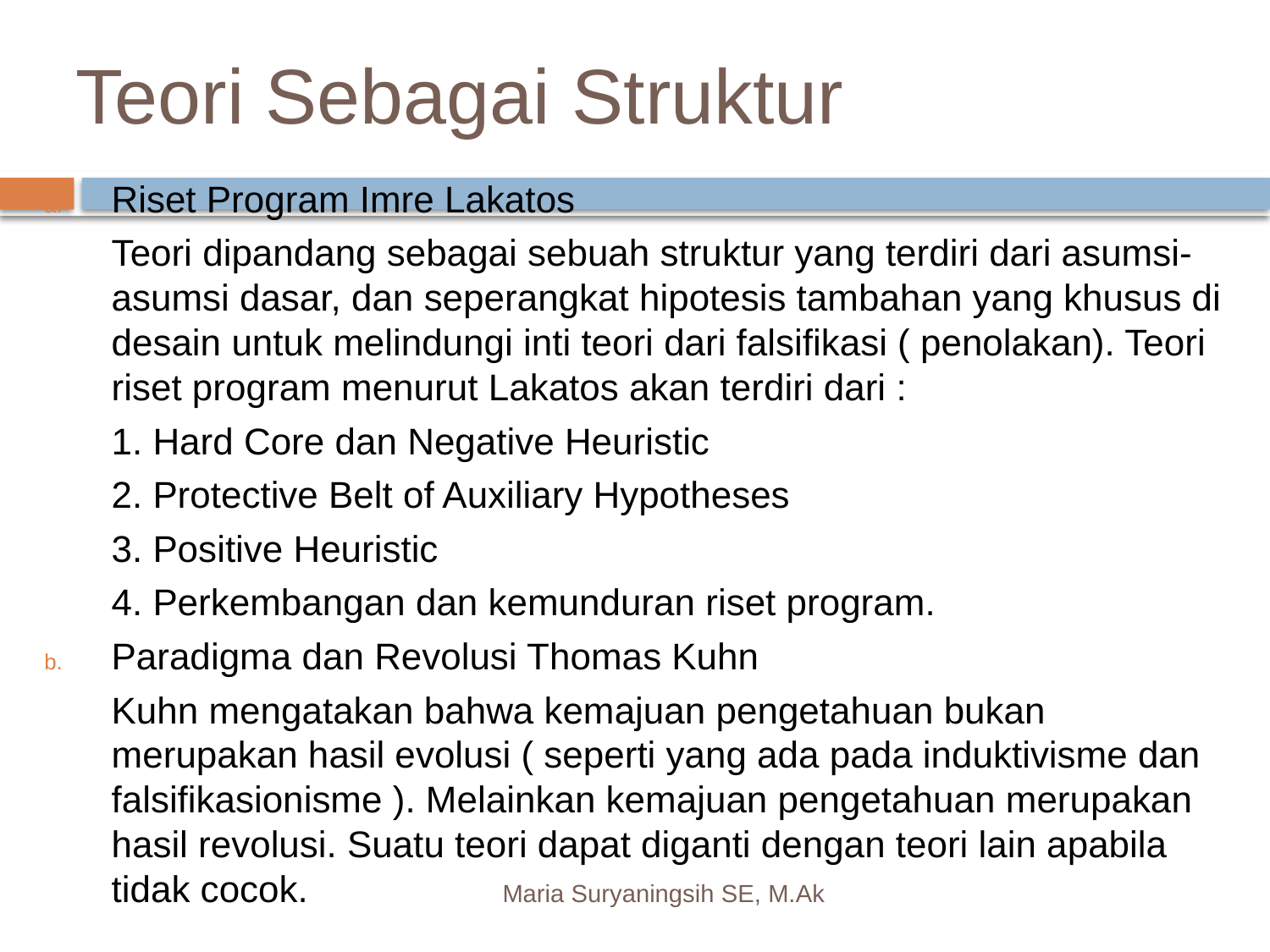

# Teori Sebagai Struktur
Riset Program Imre Lakatos
		Teori dipandang sebagai sebuah struktur yang terdiri dari asumsi-asumsi dasar, dan seperangkat hipotesis tambahan yang khusus di desain untuk melindungi inti teori dari falsifikasi ( penolakan). Teori riset program menurut Lakatos akan terdiri dari :
	1. Hard Core dan Negative Heuristic
	2. Protective Belt of Auxiliary Hypotheses
	3. Positive Heuristic
	4. Perkembangan dan kemunduran riset program.
Paradigma dan Revolusi Thomas Kuhn
		Kuhn mengatakan bahwa kemajuan pengetahuan bukan merupakan hasil evolusi ( seperti yang ada pada induktivisme dan falsifikasionisme ). Melainkan kemajuan pengetahuan merupakan hasil revolusi. Suatu teori dapat diganti dengan teori lain apabila tidak cocok.

Maria Suryaningsih SE, M.Ak